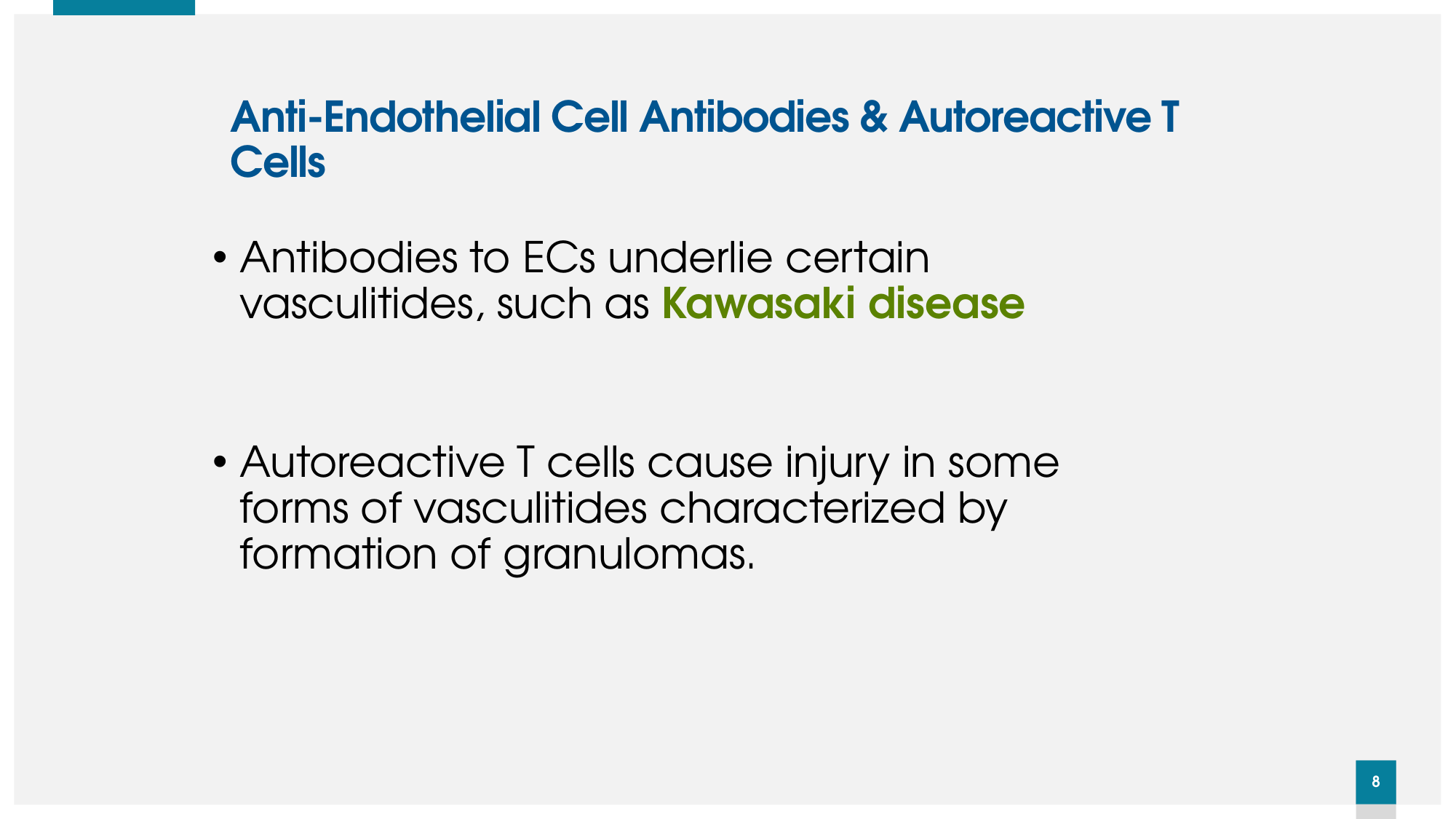

# Anti-Endothelial Cell Antibodies & Autoreactive T Cells
Antibodies to ECs underlie certain vasculitides, such as Kawasaki disease

Autoreactive T cells cause injury in some forms of vasculitides characterized by formation of granulomas.